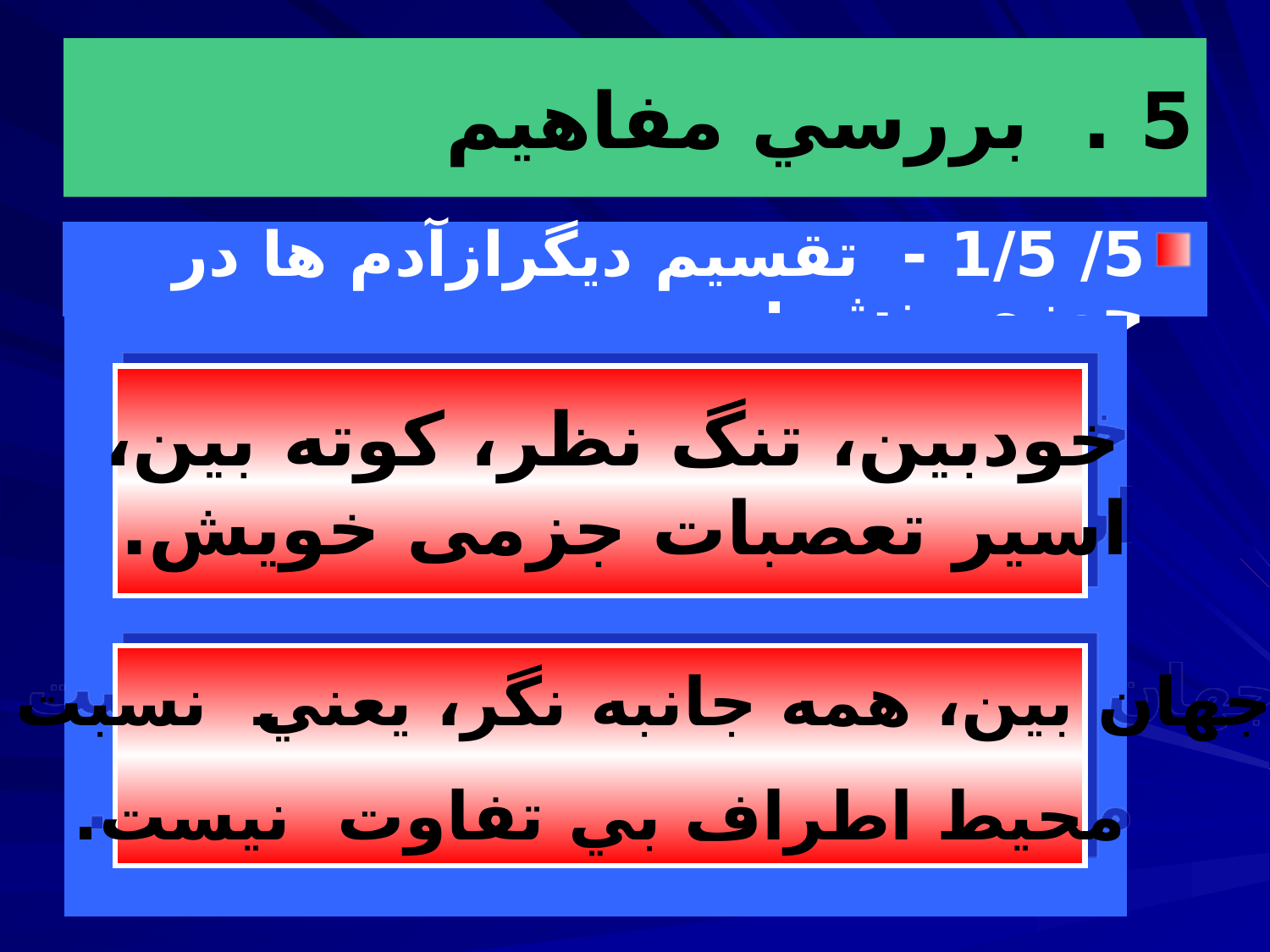

# 5 .  بررسي مفاهيم
5/ 1/5 -  تقسیم دیگرازآدم ها در حوزه بينش :

خودبين، تنگ نظر، كوته بین،
اسیر تعصبات جزمی خویش.
جهان بین، همه جانبه نگر، يعني  نسبت به
 محیط اطراف بي تفاوت  نیست.